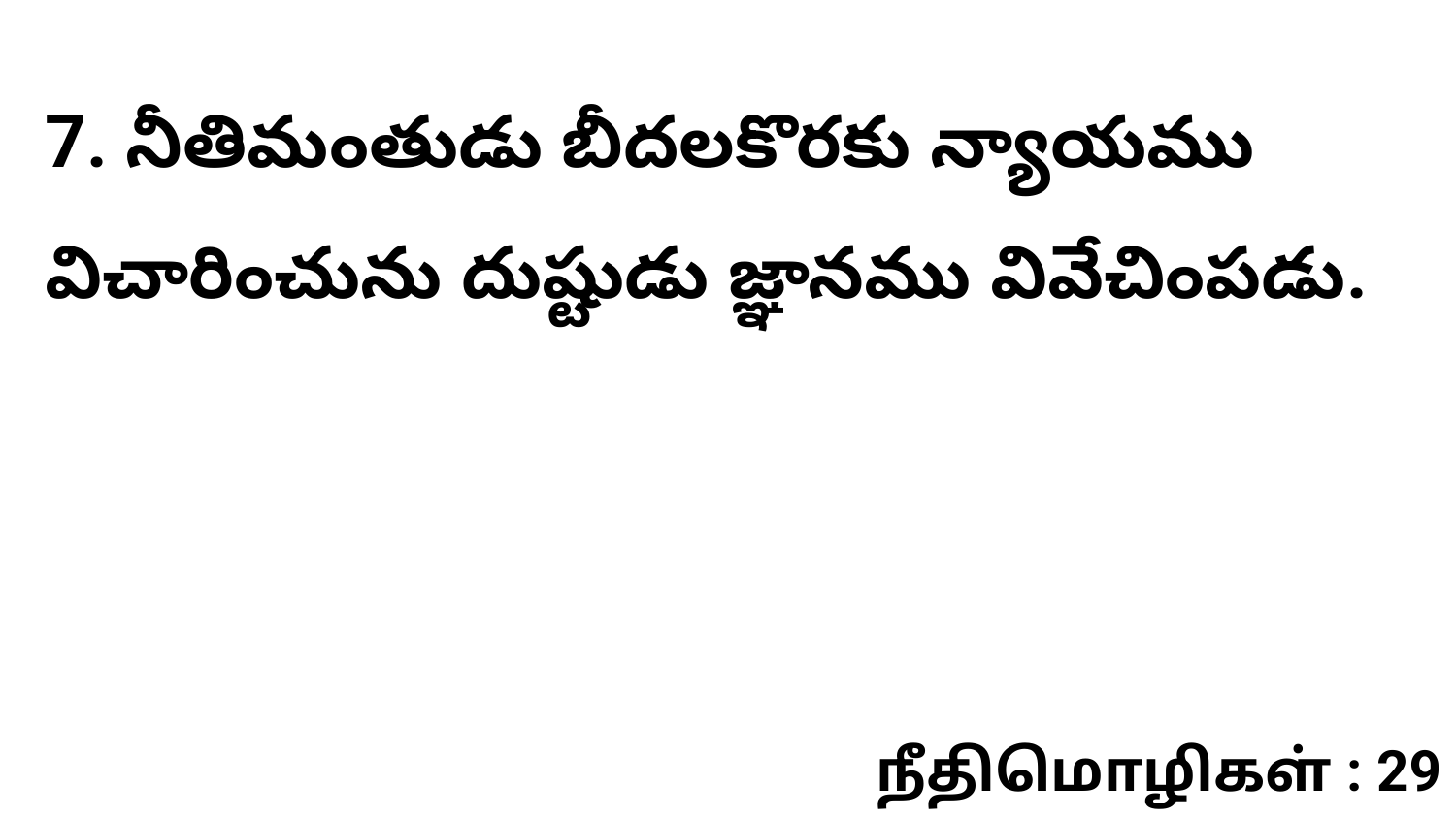

7. నీతిమంతుడు బీదలకొరకు న్యాయము విచారించును దుష్టుడు జ్ఞానము వివేచింపడు.
நீதிமொழிகள் : 29